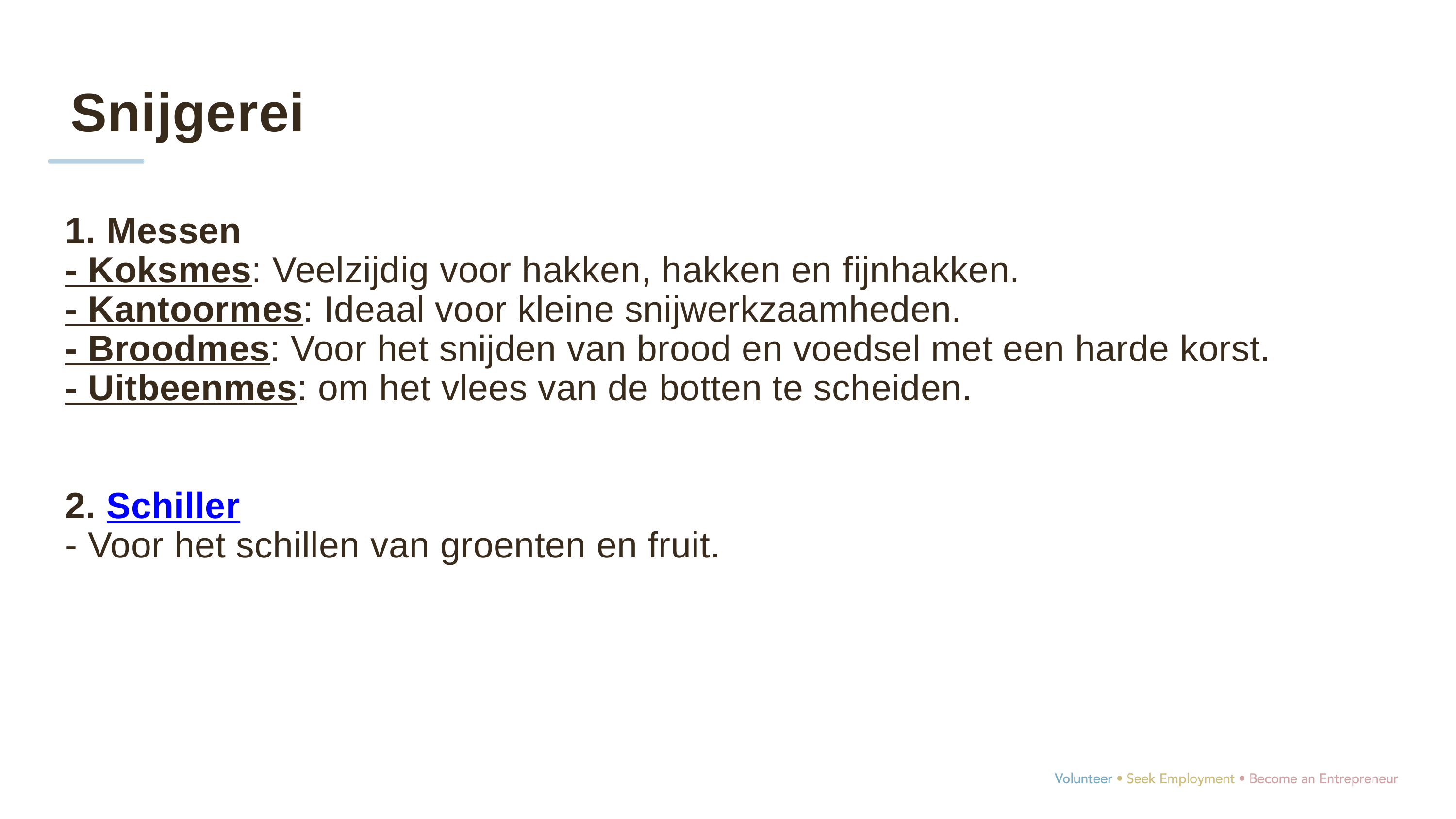

Snijgerei

1. Messen
- Koksmes: Veelzijdig voor hakken, hakken en fijnhakken.
- Kantoormes: Ideaal voor kleine snijwerkzaamheden.
- Broodmes: Voor het snijden van brood en voedsel met een harde korst.
- Uitbeenmes: om het vlees van de botten te scheiden.

2. Schiller
- Voor het schillen van groenten en fruit.